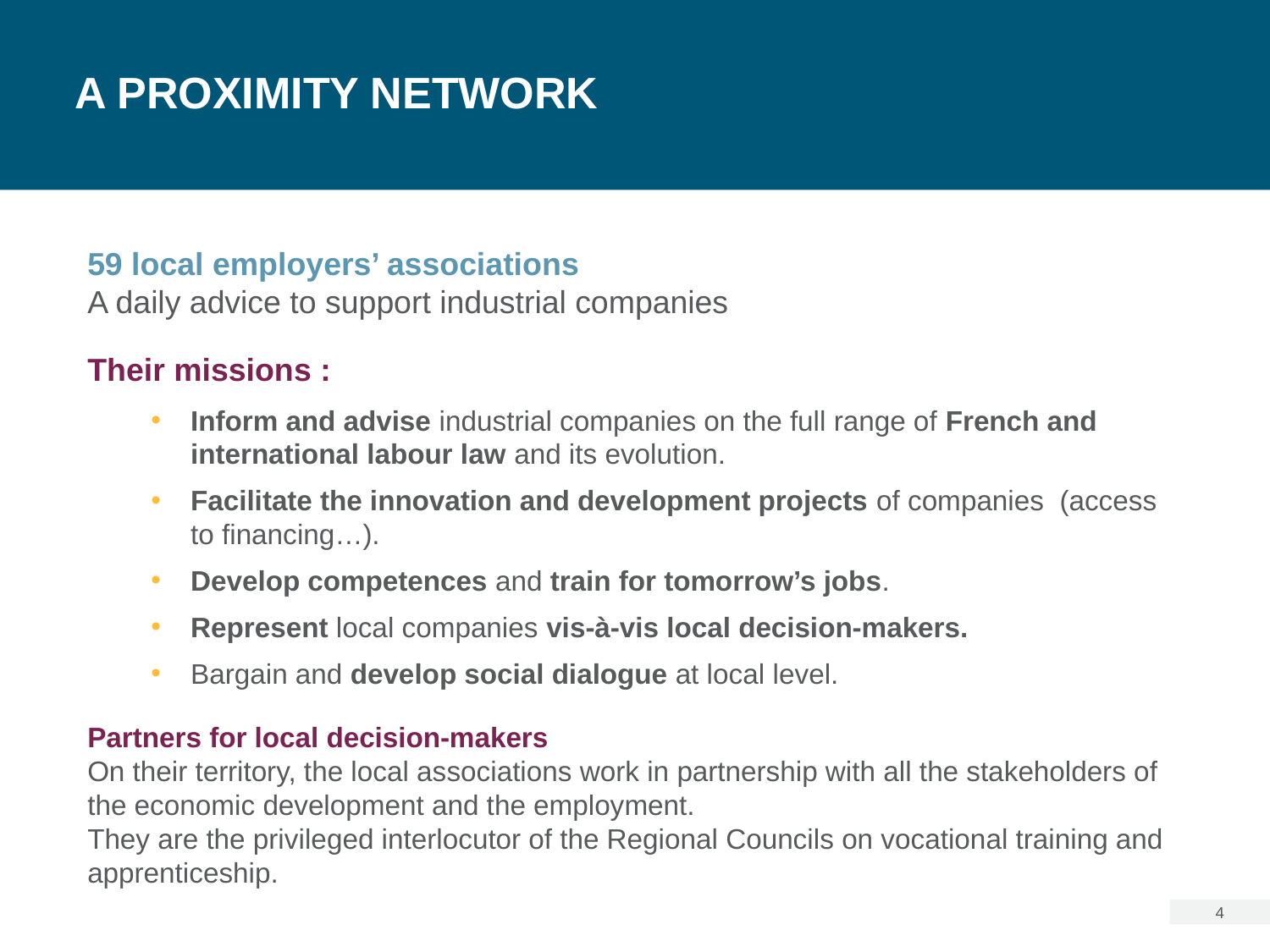

# A PROXIMITY NETWORK
59 local employers’ associations
A daily advice to support industrial companies

Their missions :

Inform and advise industrial companies on the full range of French and international labour law and its evolution.

Facilitate the innovation and development projects of companies  (access to financing…).

Develop competences and train for tomorrow’s jobs.

Represent local companies vis-à-vis local decision-makers.

Bargain and develop social dialogue at local level.

Partners for local decision-makers
On their territory, the local associations work in partnership with all the stakeholders of the economic development and the employment.
They are the privileged interlocutor of the Regional Councils on vocational training and apprenticeship.